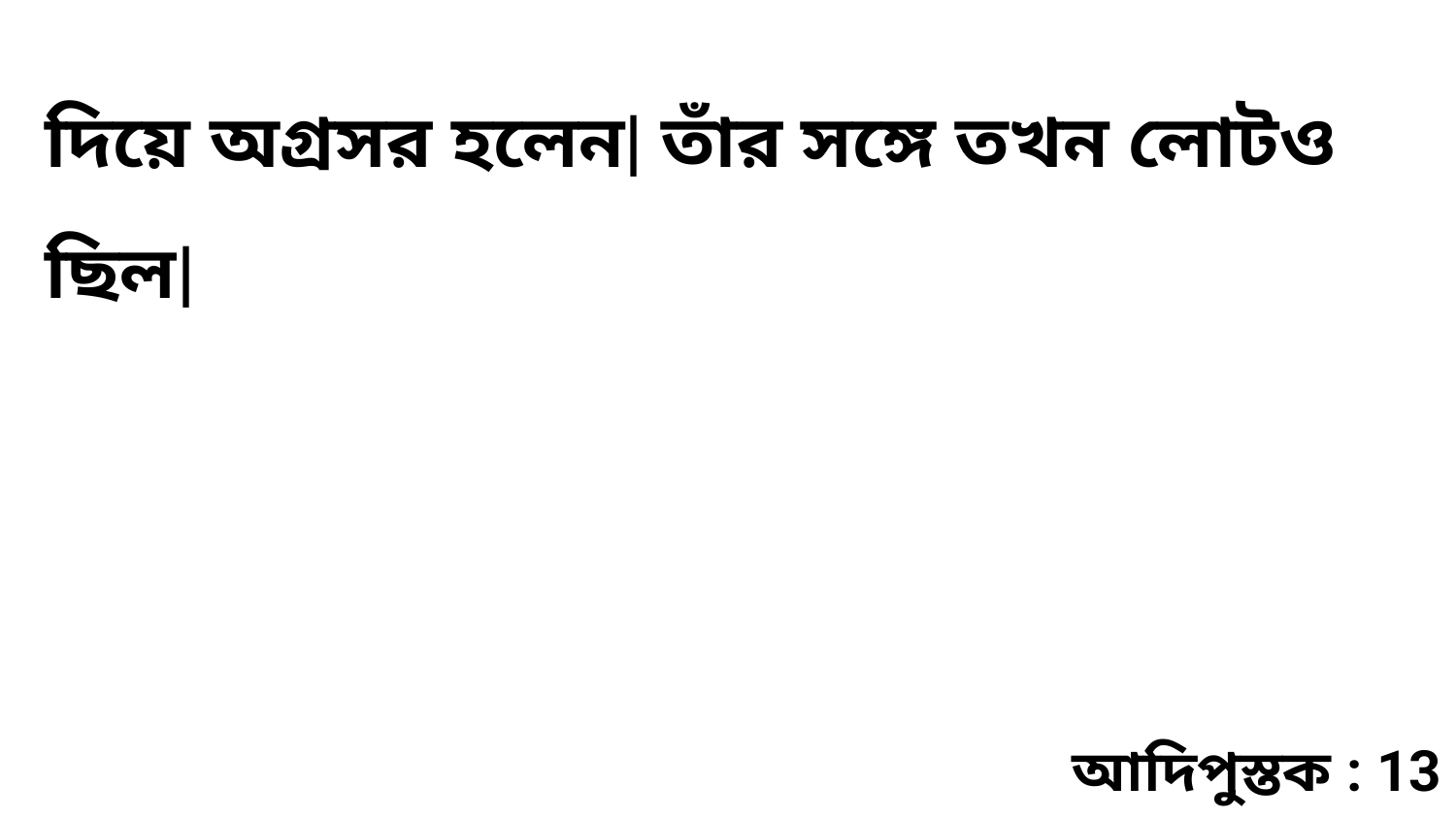

দিয়ে অগ্রসর হলেন| তাঁর সঙ্গে তখন লোটও ছিল|
আদিপুস্তক : 13